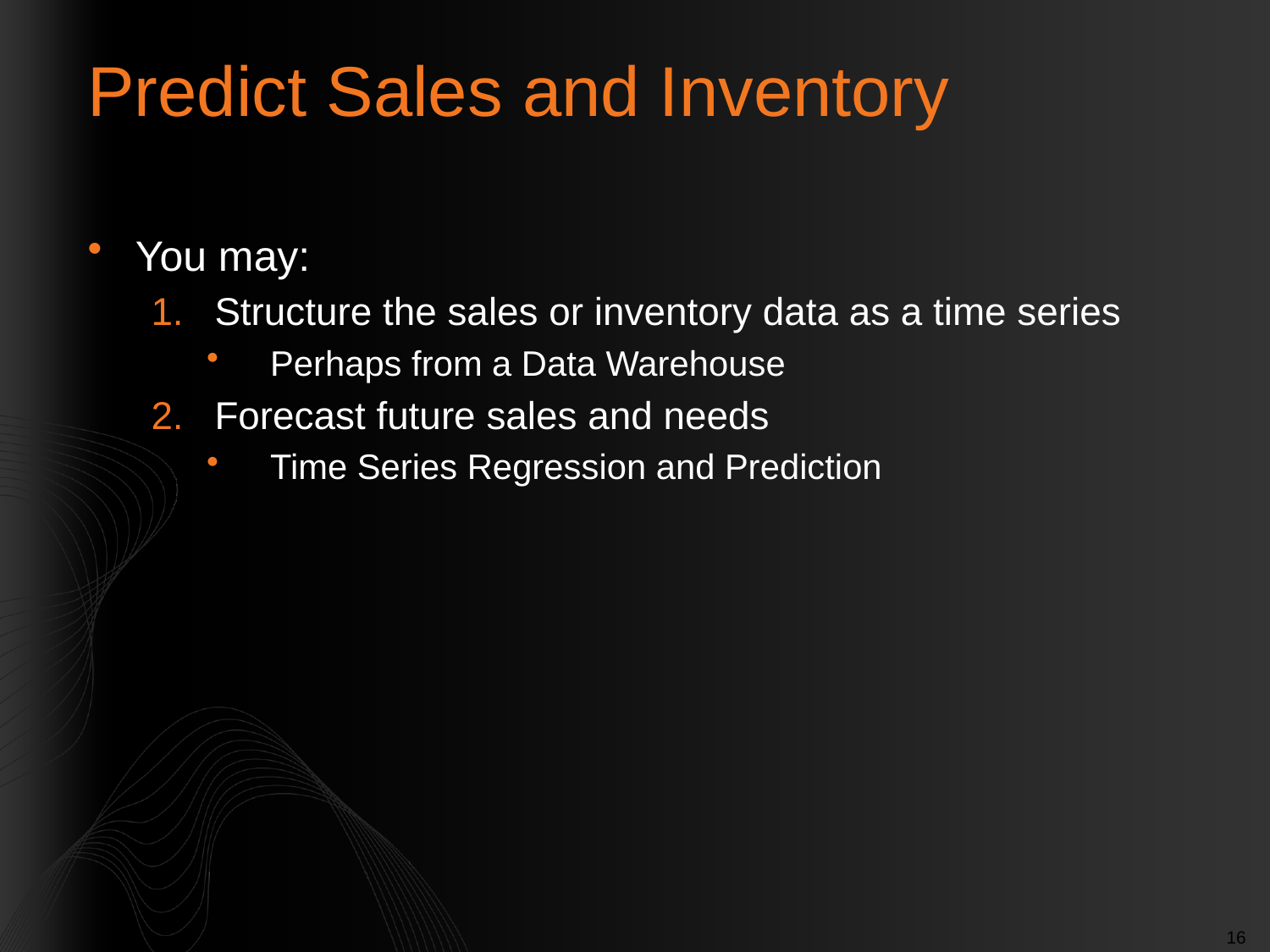

# Predict Sales and Inventory
You may:
Structure the sales or inventory data as a time series
Perhaps from a Data Warehouse
Forecast future sales and needs
Time Series Regression and Prediction